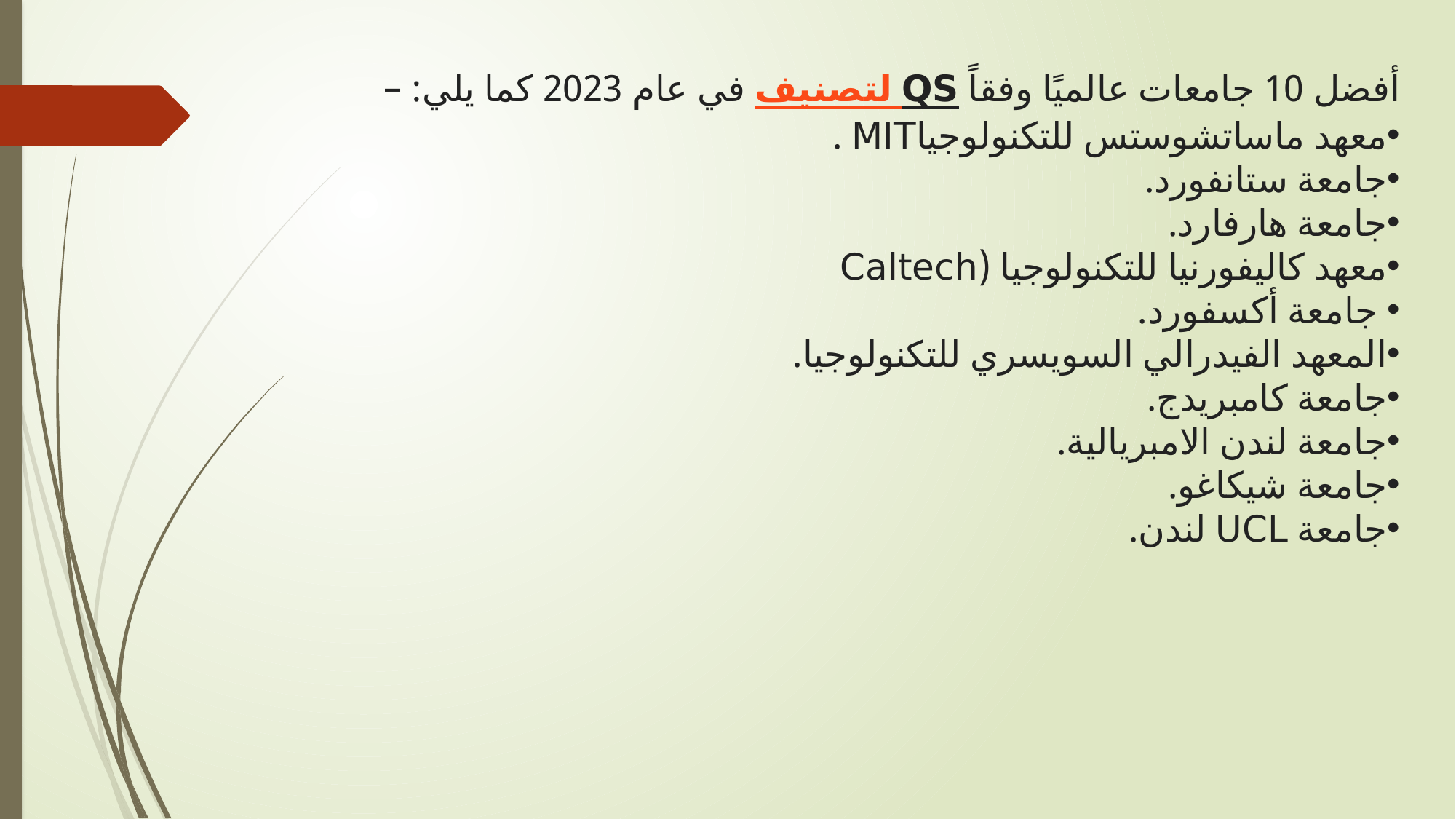

أفضل 10 جامعات عالميًا وفقاً لتصنيف QS في عام 2023 كما يلي: –
معهد ماساتشوستس للتكنولوجياMIT .
جامعة ستانفورد.
جامعة هارفارد.
معهد كاليفورنيا للتكنولوجيا (Caltech
 جامعة أكسفورد.
المعهد الفيدرالي السويسري للتكنولوجيا.
جامعة كامبريدج.
جامعة لندن الامبريالية.
جامعة شيكاغو.
جامعة UCL لندن.